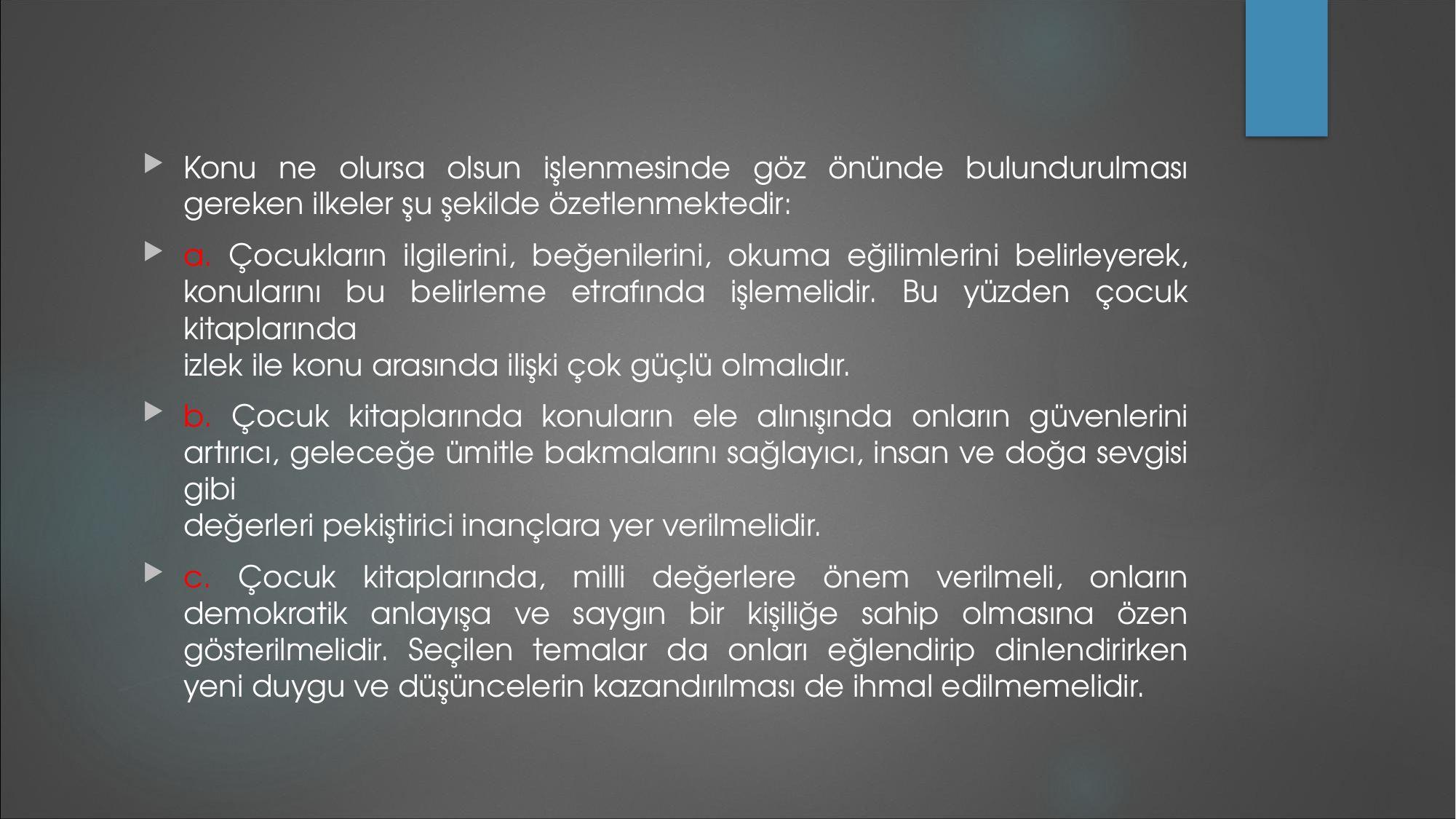

#
Konu ne olursa olsun işlenmesinde göz önünde bulundurulması gereken ilkeler şu şekilde özetlenmektedir:
a. Çocukların ilgilerini, beğenilerini, okuma eğilimlerini belirleyerek,
konularını bu belirleme etrafında işlemelidir. Bu yüzden çocuk kitaplarında
izlek ile konu arasında ilişki çok güçlü olmalıdır.
b. Çocuk kitaplarında konuların ele alınışında onların güvenlerini
artırıcı, geleceğe ümitle bakmalarını sağlayıcı, insan ve doğa sevgisi gibi
değerleri pekiştirici inançlara yer verilmelidir.
c. Çocuk kitaplarında, milli değerlere önem verilmeli, onların
demokratik anlayışa ve saygın bir kişiliğe sahip olmasına özen
gösterilmelidir. Seçilen temalar da onları eğlendirip dinlendirirken yeni duygu ve düşüncelerin kazandırılması de ihmal edilmemelidir.